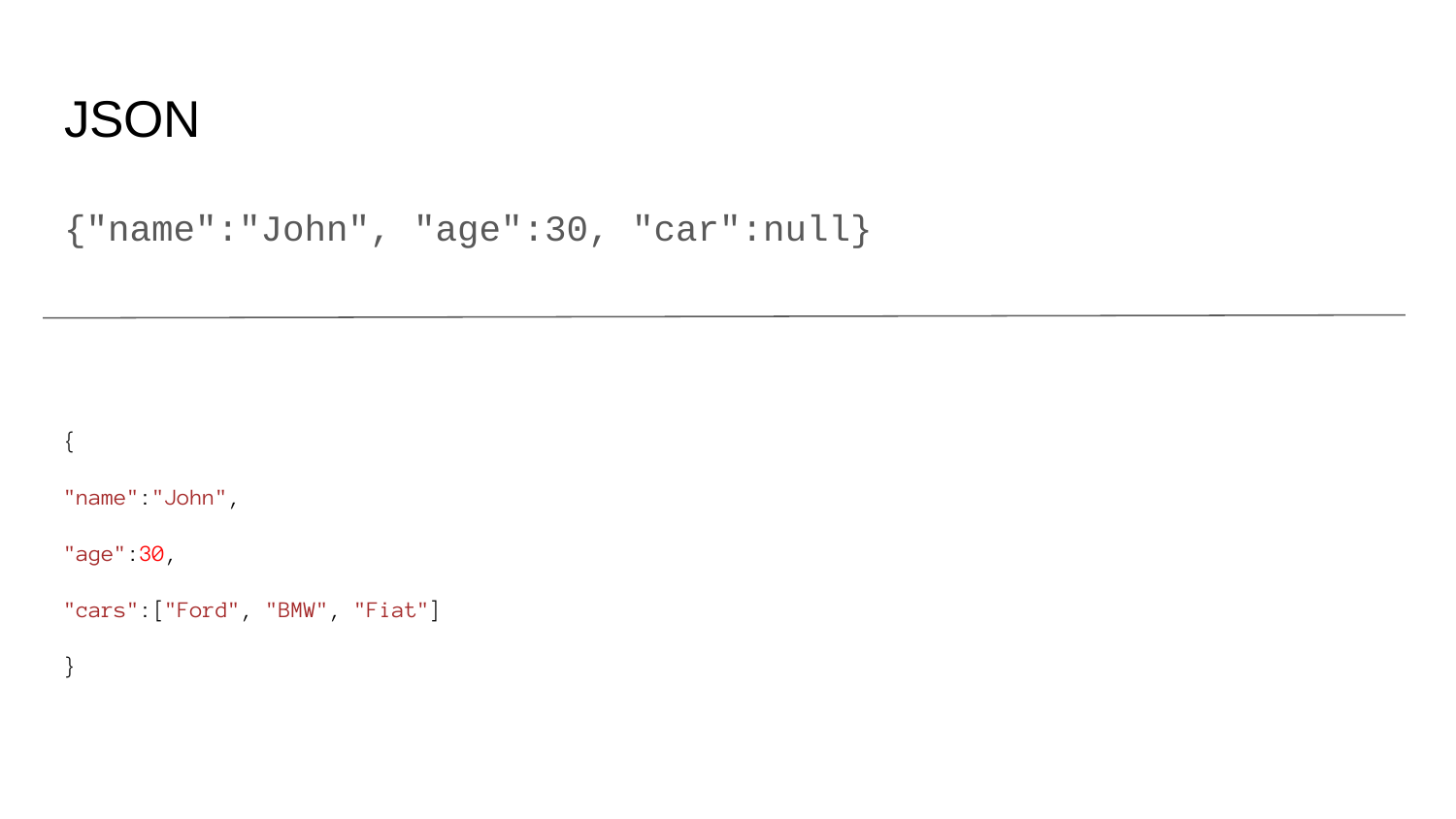

# JSON
{"name":"John", "age":30, "car":null}

{
"name":"John",
"age":30,
"cars":["Ford", "BMW", "Fiat"]
}